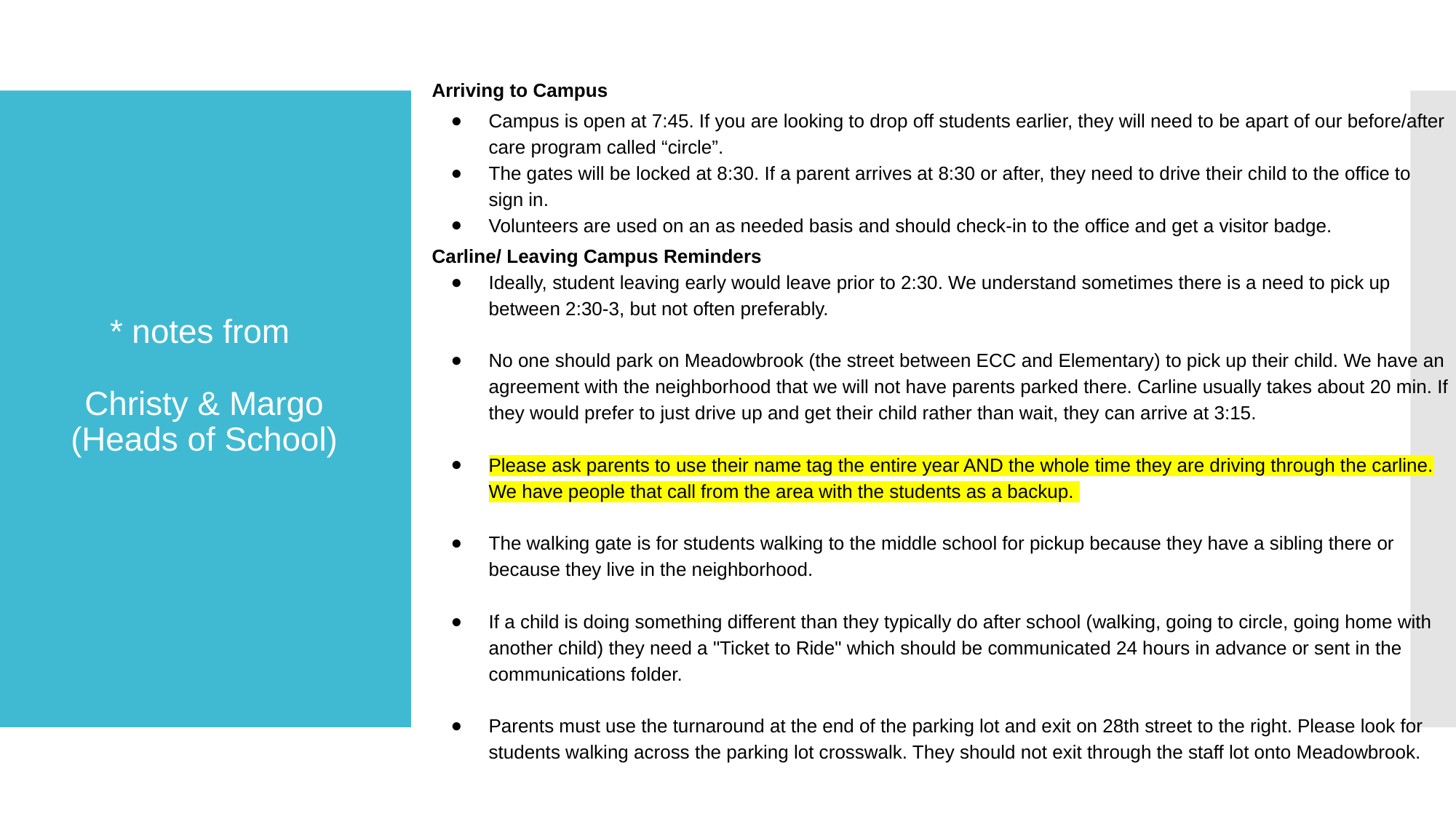

Arriving to Campus
Campus is open at 7:45. If you are looking to drop off students earlier, they will need to be apart of our before/after care program called “circle”.
The gates will be locked at 8:30. If a parent arrives at 8:30 or after, they need to drive their child to the office to sign in.
Volunteers are used on an as needed basis and should check-in to the office and get a visitor badge.
Carline/ Leaving Campus Reminders
Ideally, student leaving early would leave prior to 2:30. We understand sometimes there is a need to pick up between 2:30-3, but not often preferably.

No one should park on Meadowbrook (the street between ECC and Elementary) to pick up their child. We have an agreement with the neighborhood that we will not have parents parked there. Carline usually takes about 20 min. If they would prefer to just drive up and get their child rather than wait, they can arrive at 3:15.

Please ask parents to use their name tag the entire year AND the whole time they are driving through the carline. We have people that call from the area with the students as a backup.

The walking gate is for students walking to the middle school for pickup because they have a sibling there or because they live in the neighborhood.

If a child is doing something different than they typically do after school (walking, going to circle, going home with another child) they need a "Ticket to Ride" which should be communicated 24 hours in advance or sent in the communications folder.

Parents must use the turnaround at the end of the parking lot and exit on 28th street to the right. Please look for students walking across the parking lot crosswalk. They should not exit through the staff lot onto Meadowbrook.
# * notes from

Christy & Margo
(Heads of School)